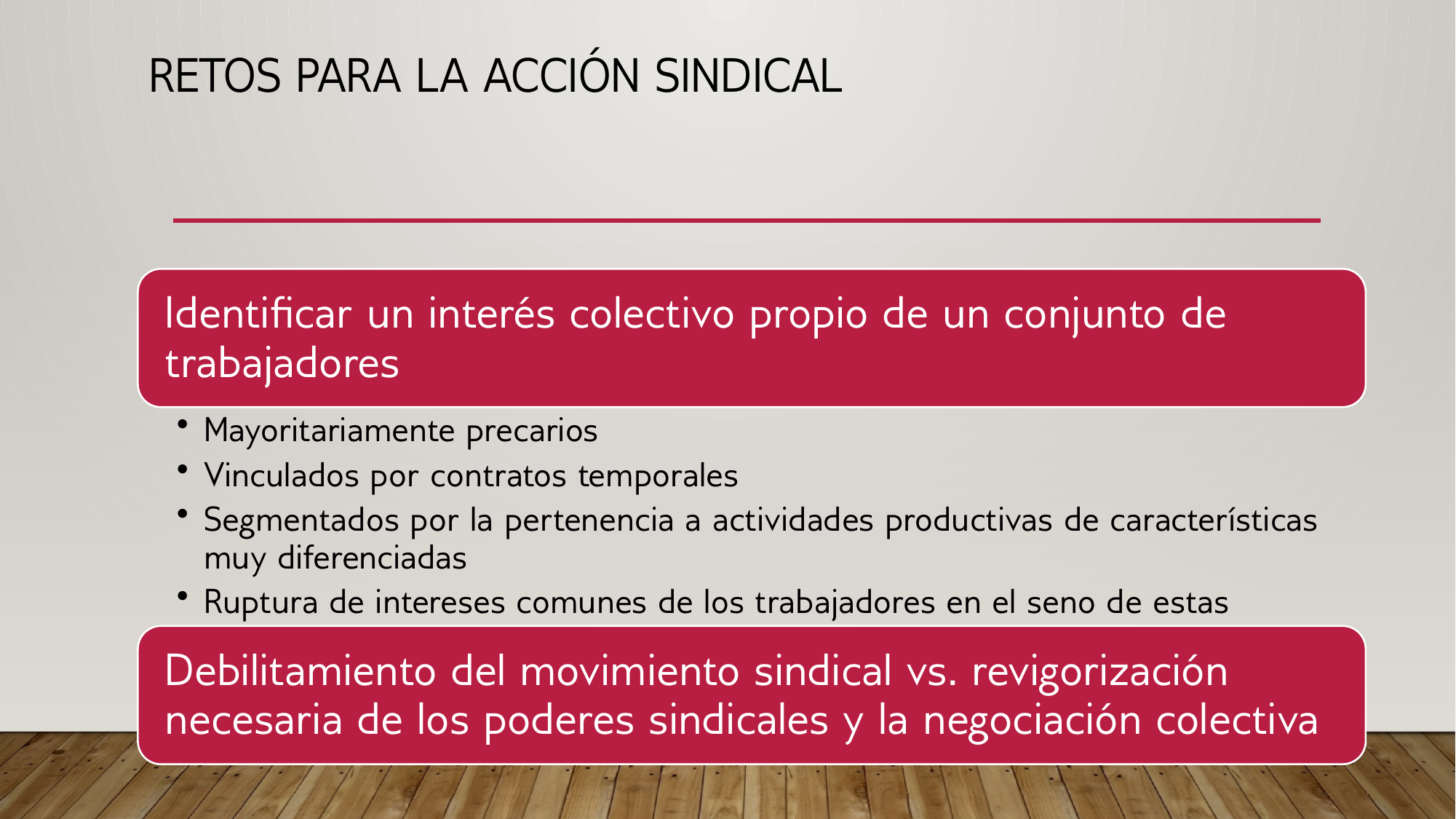

# RETOS PARA LA ACCIÓN SINDICAL
Identificar un interés colectivo propio de un conjunto de trabajadores
Mayoritariamente precarios
Vinculados por contratos temporales
Segmentados por la pertenencia a actividades productivas de características muy diferenciadas
Ruptura de intereses comunes de los trabajadores en el seno de estas empresas
Debilitamiento del movimiento sindical vs. revigorización necesaria de los poderes sindicales y la negociación colectiva